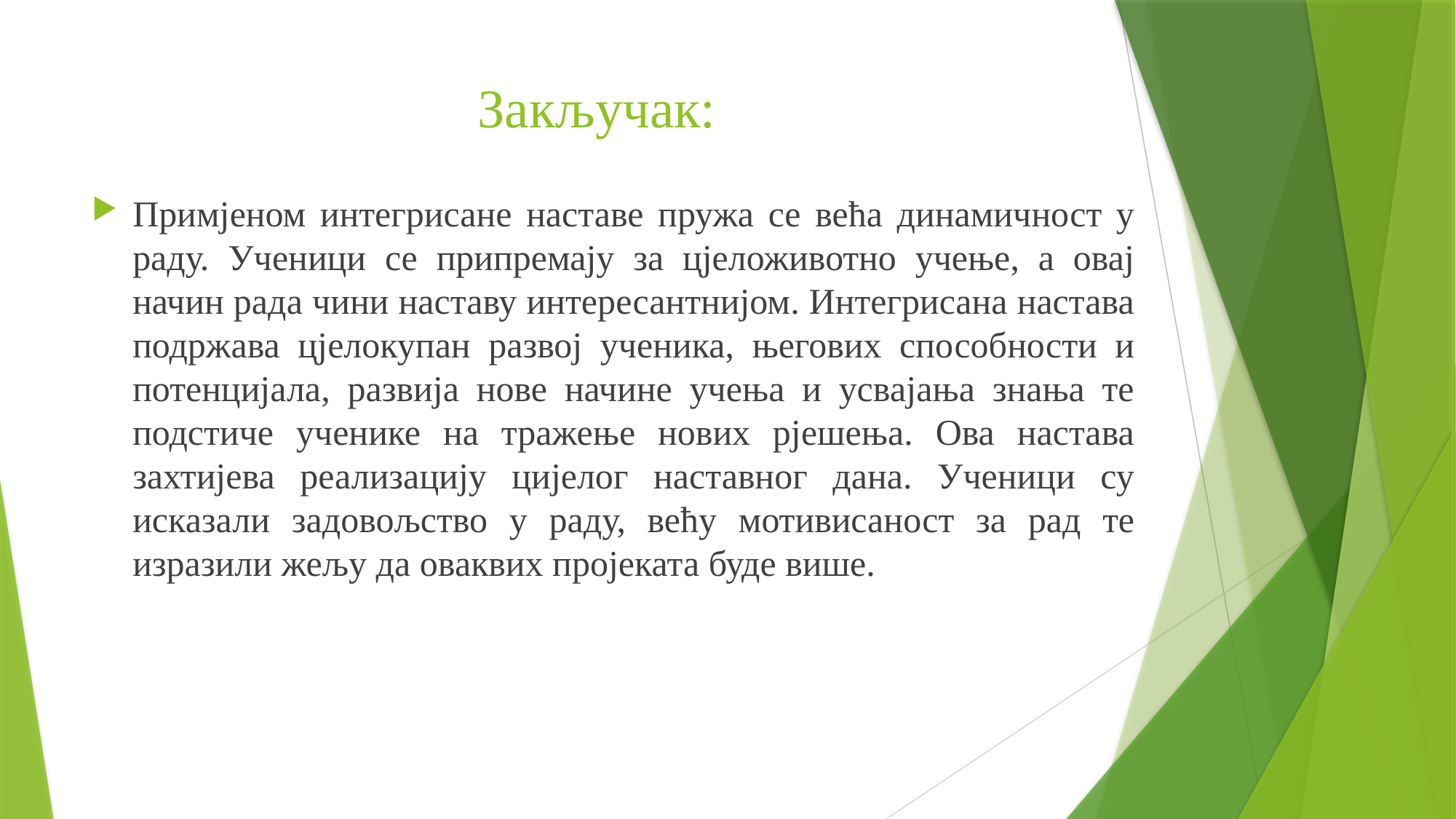

# Закључак:
Примјеном интегрисане наставе пружа се већа динамичност у раду. Ученици се припремају за цјеложивотно учење, а овај начин рада чини наставу интересантнијом. Интегрисана настава подржава цјелокупан развој ученика, његових способности и потенцијала, развија нове начине учења и усвајања знања те подстиче ученике на тражење нових рјешења. Ова настава захтијева реализацију цијелог наставног дана. Ученици су исказали задовољство у раду, већу мотивисаност за рад те изразили жељу да оваквих пројеката буде више.